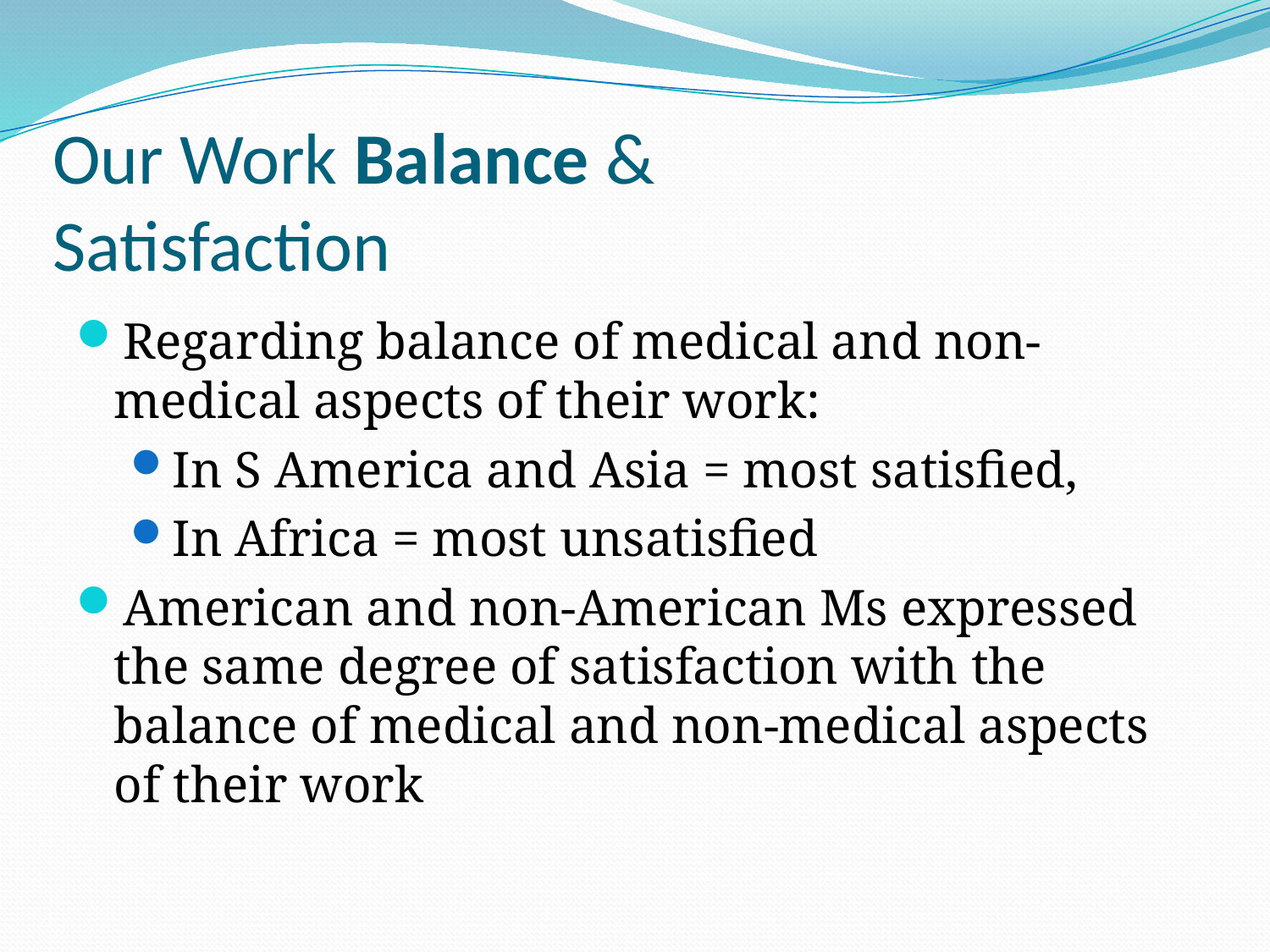

# Our Work Balance & Satisfaction
Regarding balance of medical and non-medical aspects of their work:
In S America and Asia = most satisfied,
In Africa = most unsatisfied
American and non-American Ms expressed the same degree of satisfaction with the balance of medical and non-medical aspects of their work